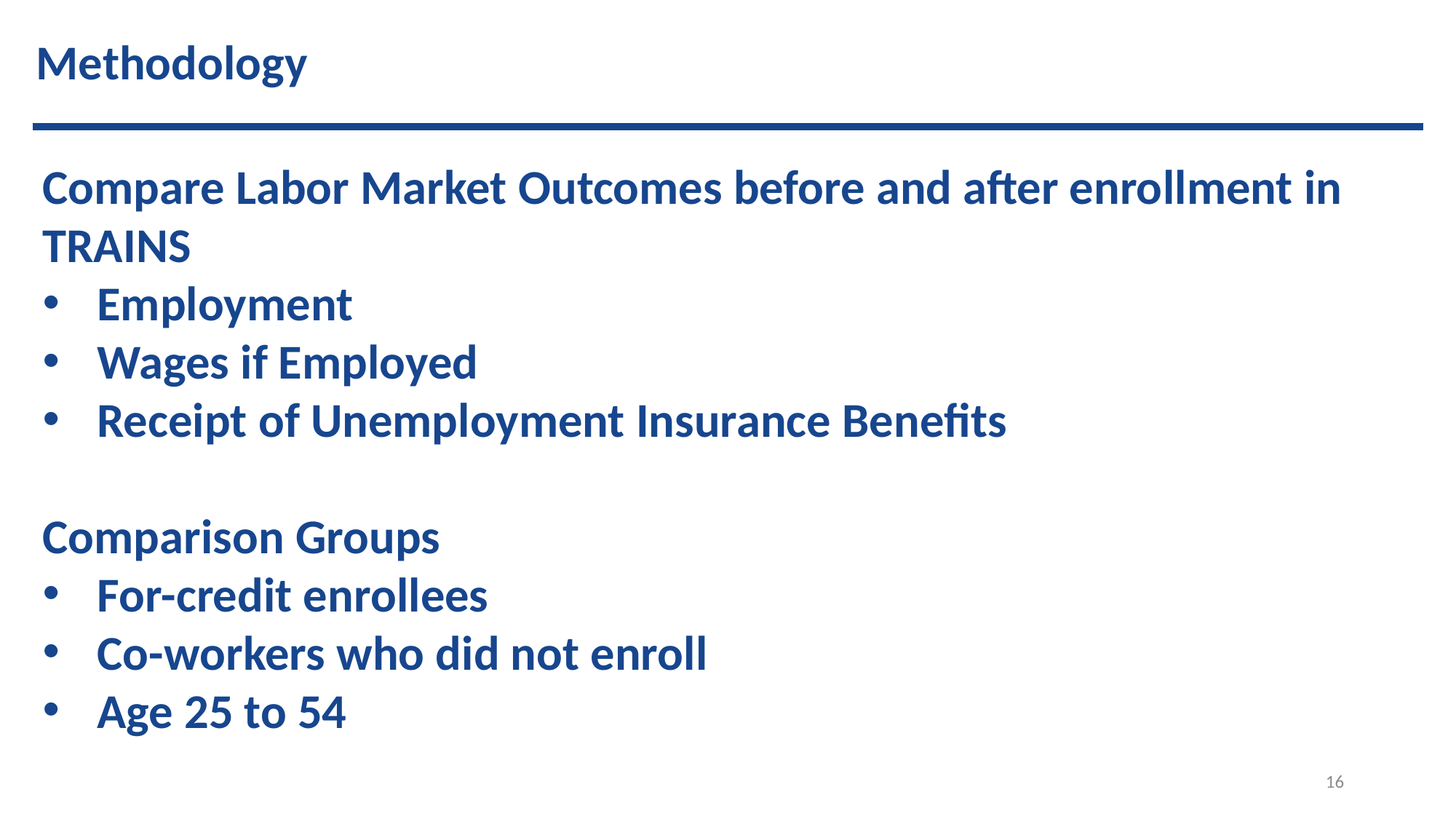

Methodology
Compare Labor Market Outcomes before and after enrollment in TRAINS
Employment
Wages if Employed
Receipt of Unemployment Insurance Benefits

Comparison Groups
For-credit enrollees
Co-workers who did not enroll
Age 25 to 54

16